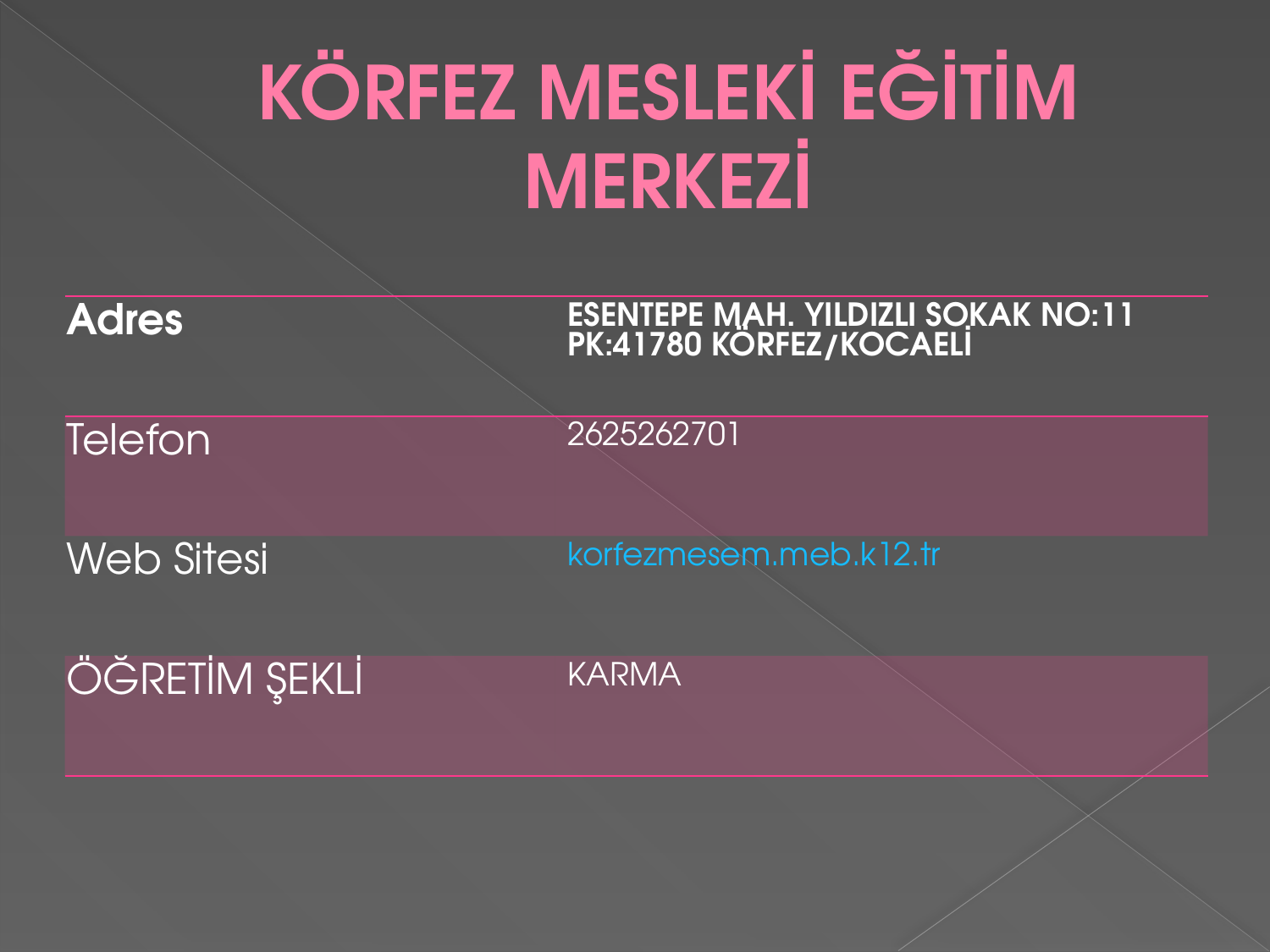

# KÖRFEZ MESLEKİ EĞİTİM MERKEZİ
| Adres | ESENTEPE MAH. YILDIZLI SOKAK NO:11 PK:41780 KÖRFEZ/KOCAELİ |
| --- | --- |
| Telefon | 2625262701 |
| Web Sitesi | korfezmesem.meb.k12.tr |
| ÖĞRETİM ŞEKLİ | KARMA |